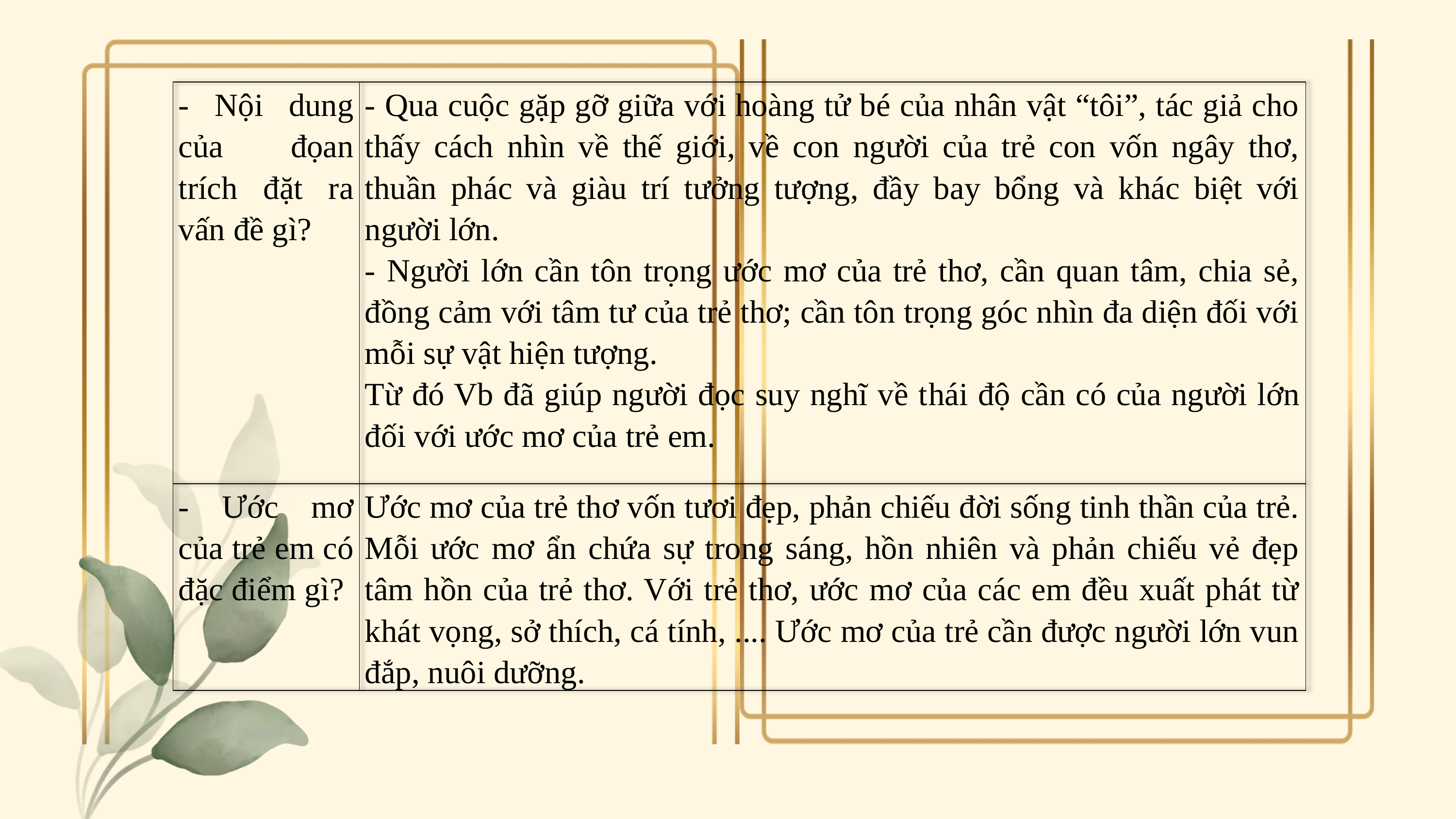

| - Nội dung của đọan trích đặt ra vấn đề gì? | - Qua cuộc gặp gỡ giữa với hoàng tử bé của nhân vật “tôi”, tác giả cho thấy cách nhìn về thế giới, về con người của trẻ con vốn ngây thơ, thuần phác và giàu trí tưởng tượng, đầy bay bổng và khác biệt với người lớn. - Người lớn cần tôn trọng ước mơ của trẻ thơ, cần quan tâm, chia sẻ, đồng cảm với tâm tư của trẻ thơ; cần tôn trọng góc nhìn đa diện đối với mỗi sự vật hiện tượng. Từ đó Vb đã giúp người đọc suy nghĩ về thái độ cần có của người lớn đối với ước mơ của trẻ em. |
| --- | --- |
| - Ước mơ của trẻ em có đặc điểm gì? | Ước mơ của trẻ thơ vốn tươi đẹp, phản chiếu đời sống tinh thần của trẻ. Mỗi ước mơ ẩn chứa sự trong sáng, hồn nhiên và phản chiếu vẻ đẹp tâm hồn của trẻ thơ. Với trẻ thơ, ước mơ của các em đều xuất phát từ khát vọng, sở thích, cá tính, .... Ước mơ của trẻ cần được người lớn vun đắp, nuôi dưỡng. |